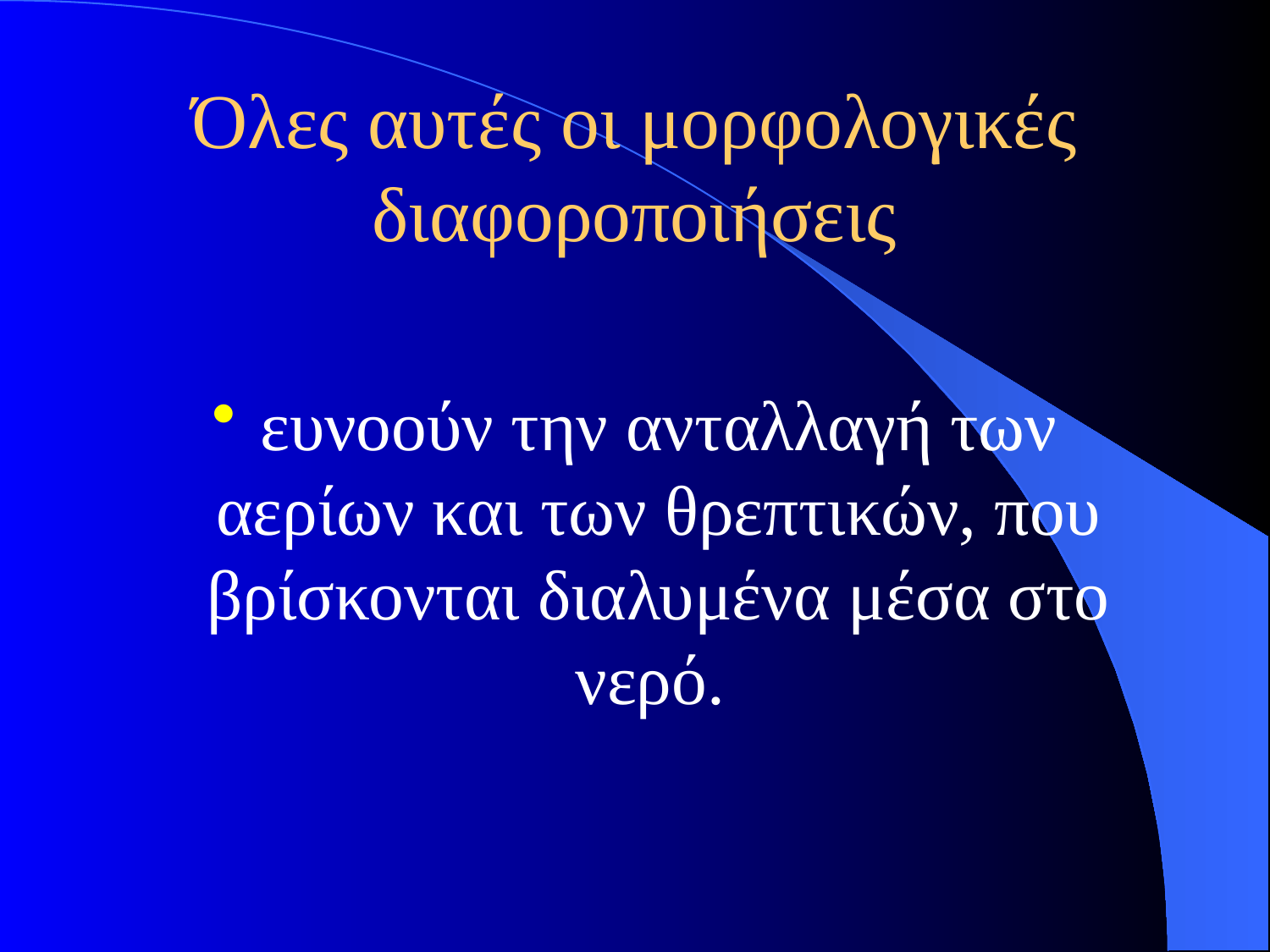

# Όλες αυτές οι μορφολογικές διαφοροποιήσεις

ευνοούν την ανταλλαγή των αερίων και των θρεπτικών, που βρίσκονται διαλυμένα μέσα στο νερό.